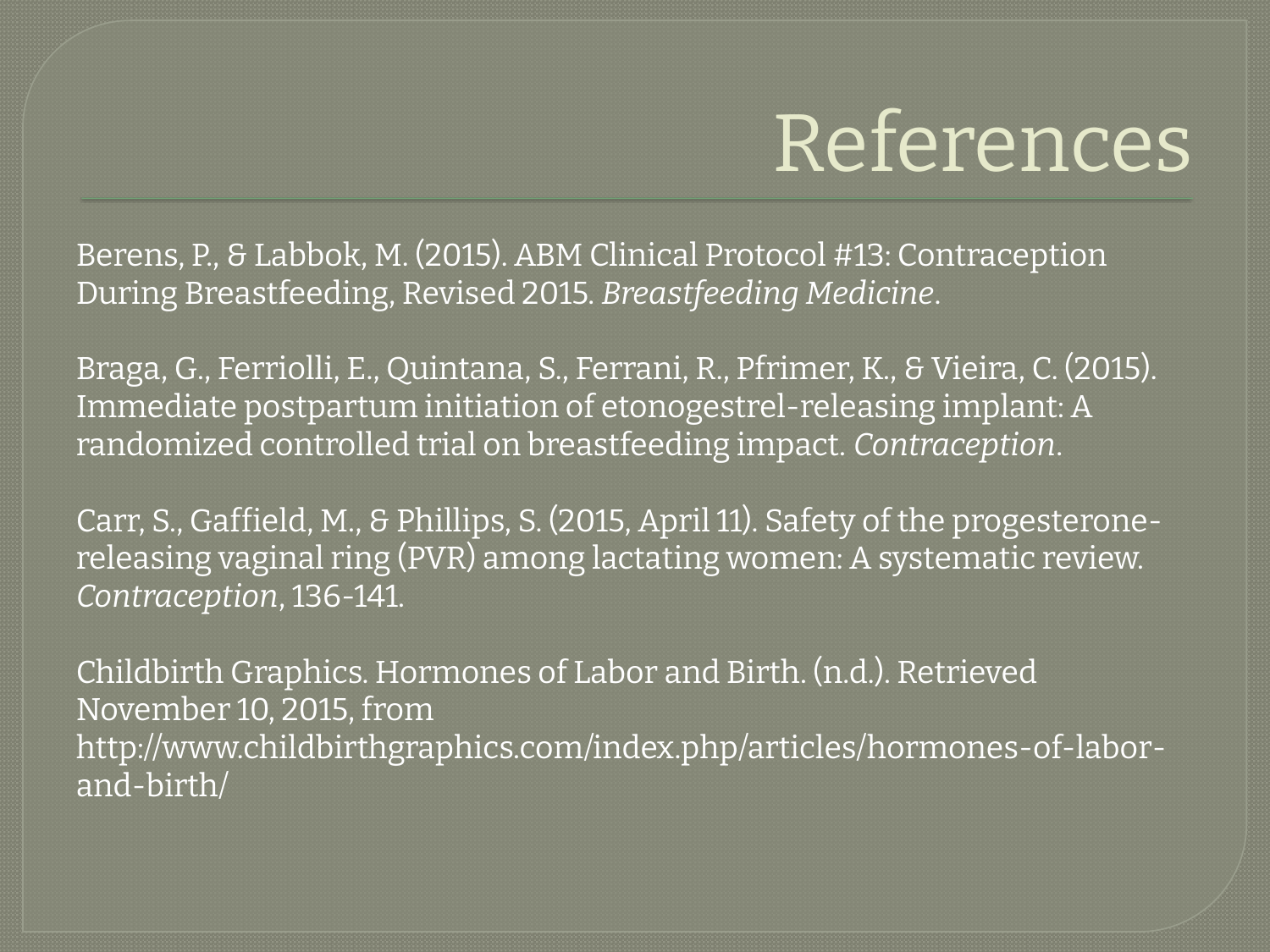

# References
Berens, P., & Labbok, M. (2015). ABM Clinical Protocol #13: Contraception During Breastfeeding, Revised 2015. Breastfeeding Medicine.

Braga, G., Ferriolli, E., Quintana, S., Ferrani, R., Pfrimer, K., & Vieira, C. (2015). Immediate postpartum initiation of etonogestrel-releasing implant: A randomized controlled trial on breastfeeding impact. Contraception.

Carr, S., Gaffield, M., & Phillips, S. (2015, April 11). Safety of the progesterone-releasing vaginal ring (PVR) among lactating women: A systematic review. Contraception, 136-141.

Childbirth Graphics. Hormones of Labor and Birth. (n.d.). Retrieved November 10, 2015, from http://www.childbirthgraphics.com/index.php/articles/hormones-of-labor-and-birth/